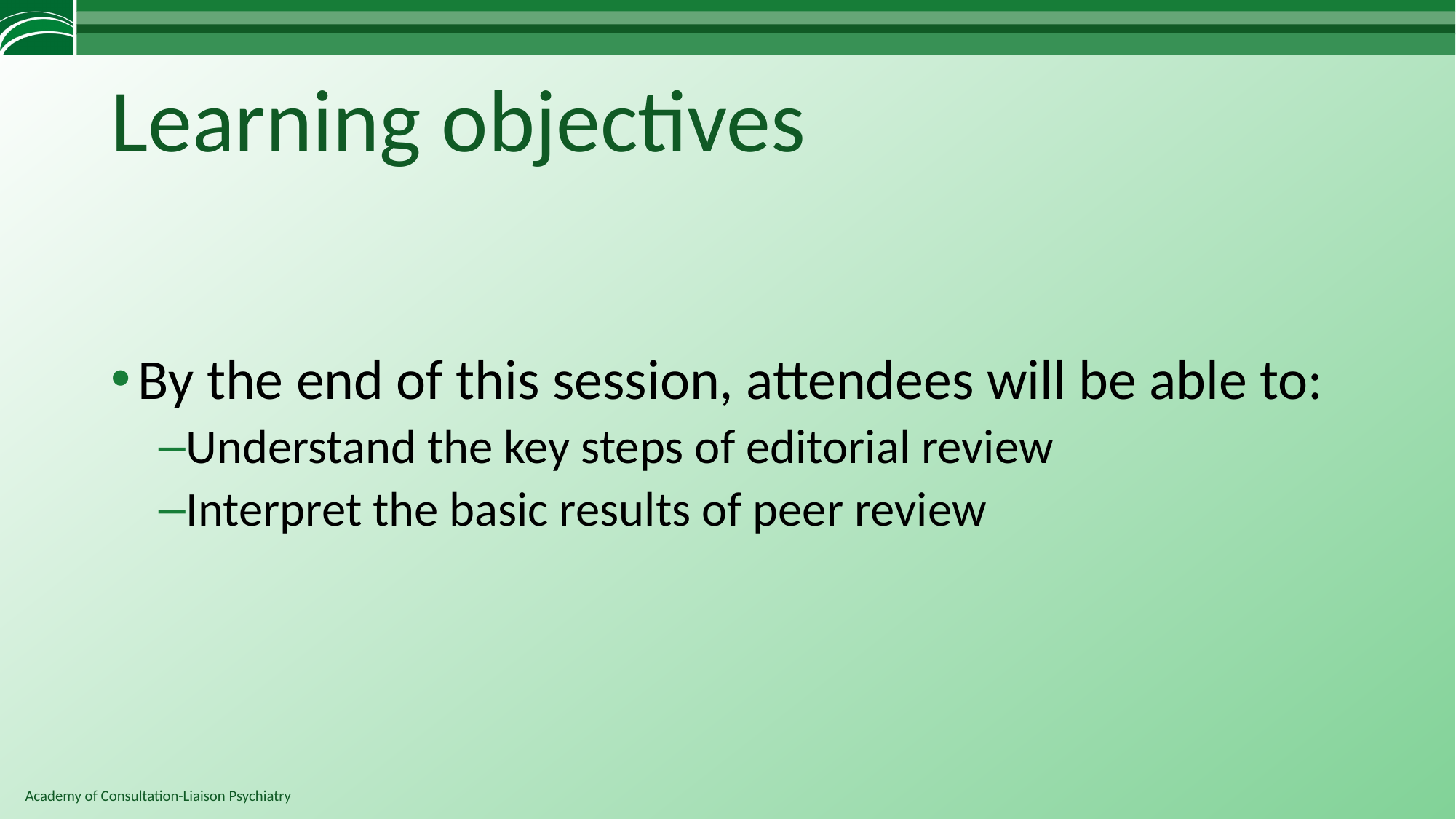

# Learning objectives
By the end of this session, attendees will be able to:
Understand the key steps of editorial review
Interpret the basic results of peer review